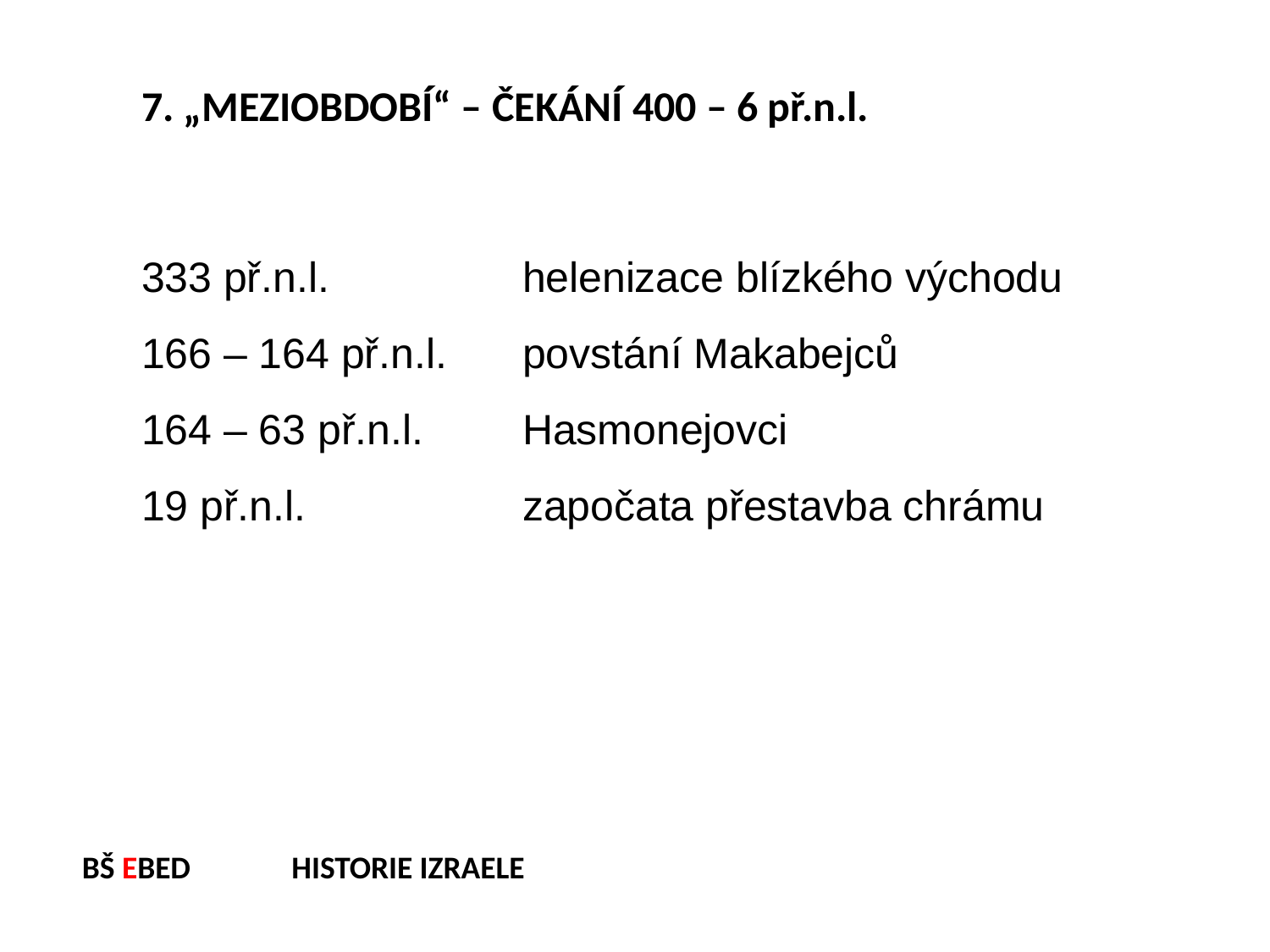

7. „MEZIOBDOBÍ“ – ČEKÁNÍ 400 – 6 př.n.l.
333 př.n.l. 		helenizace blízkého východu
166 – 164 př.n.l. 	povstání Makabejců
164 – 63 př.n.l. 	Hasmonejovci
19 př.n.l. 		započata přestavba chrámu
BŠ EBED              HISTORIE IZRAELE